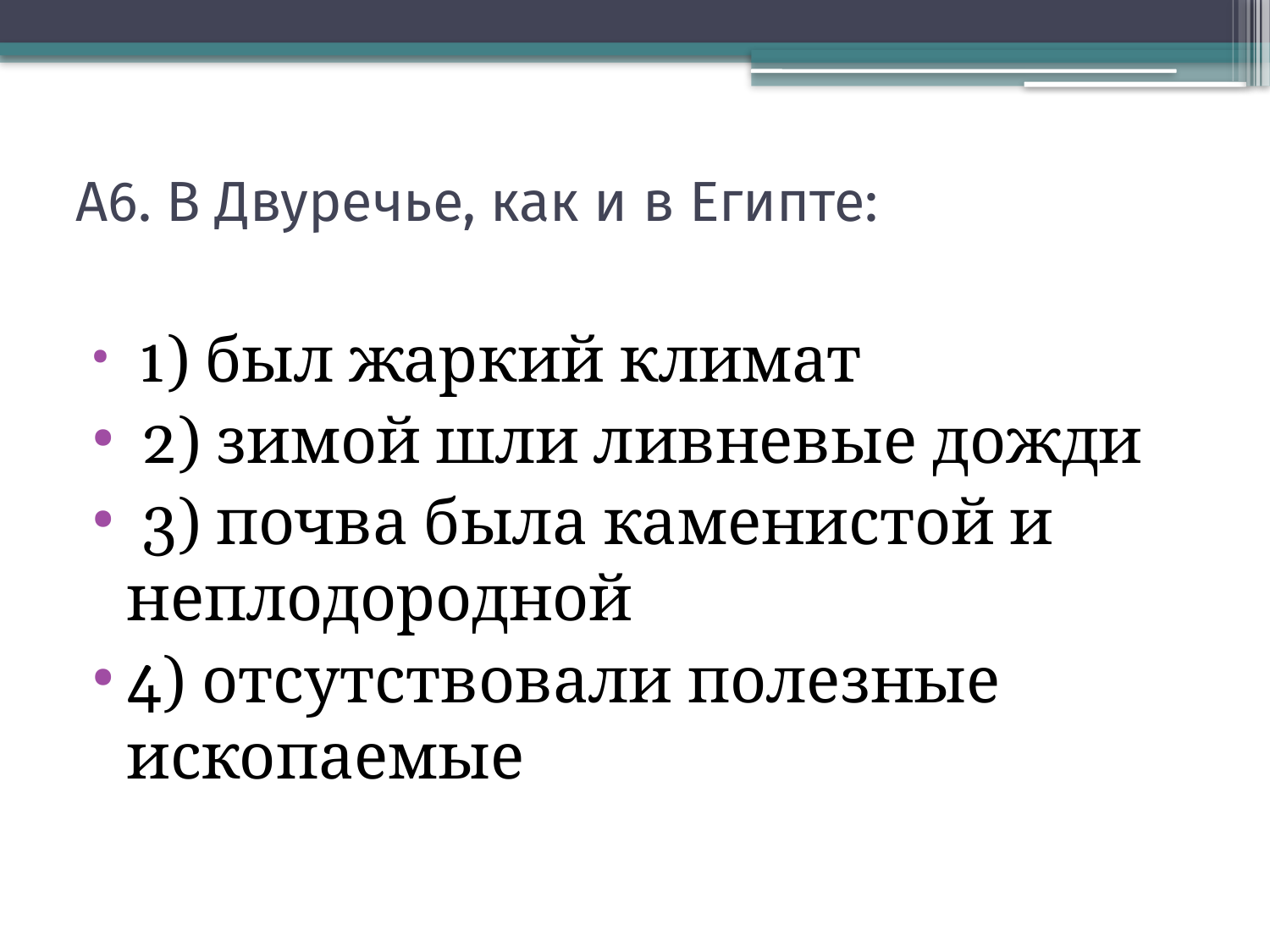

# А6. В Двуречье, как и в Египте:
 1) был жаркий климат
 2) зимой шли ливневые дожди
 3) почва была каменистой и неплодородной
4) отсутствовали полезные ископаемые